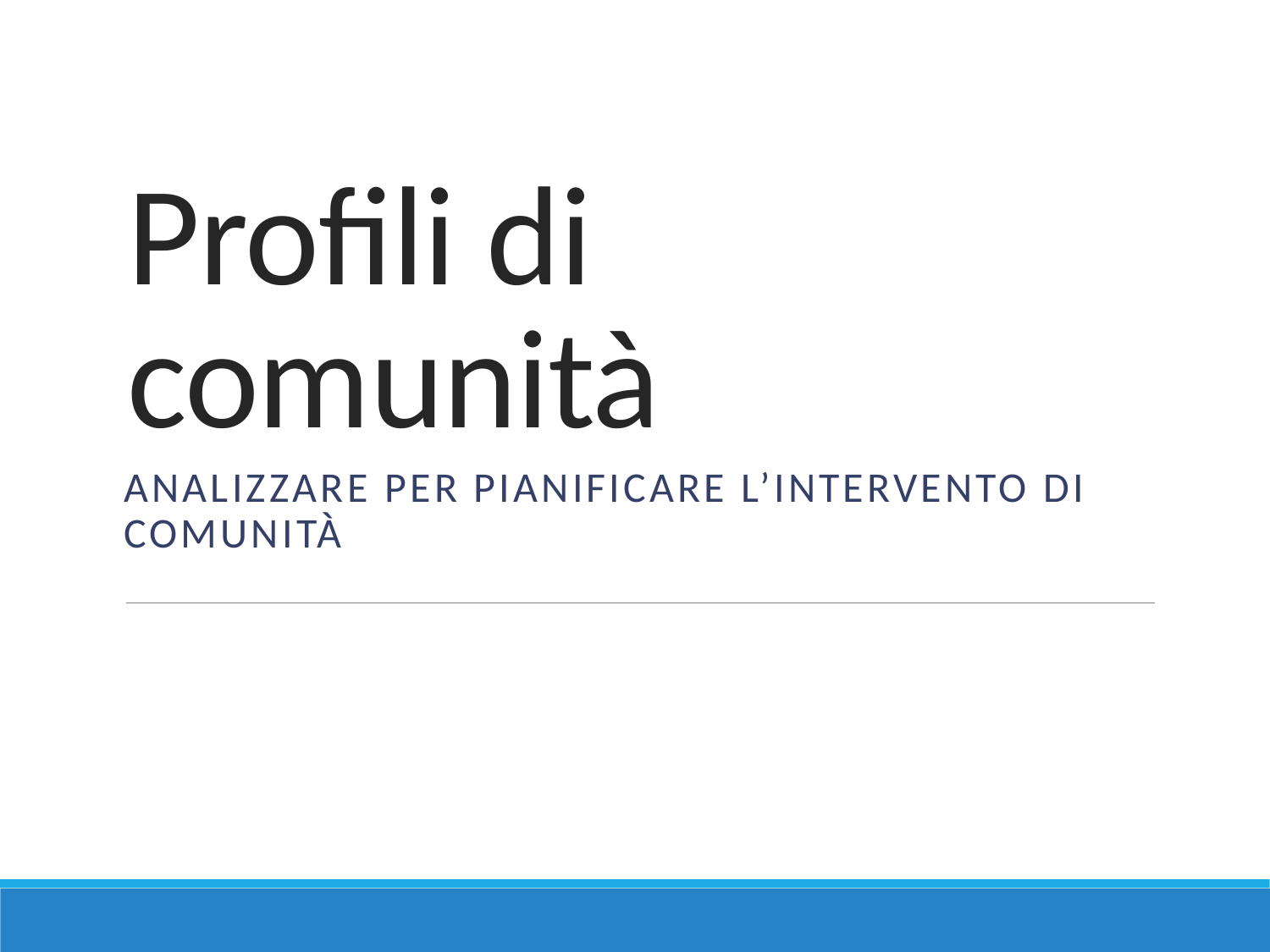

# Profili di comunità
Analizzare per pianificare l’intervento di comunità